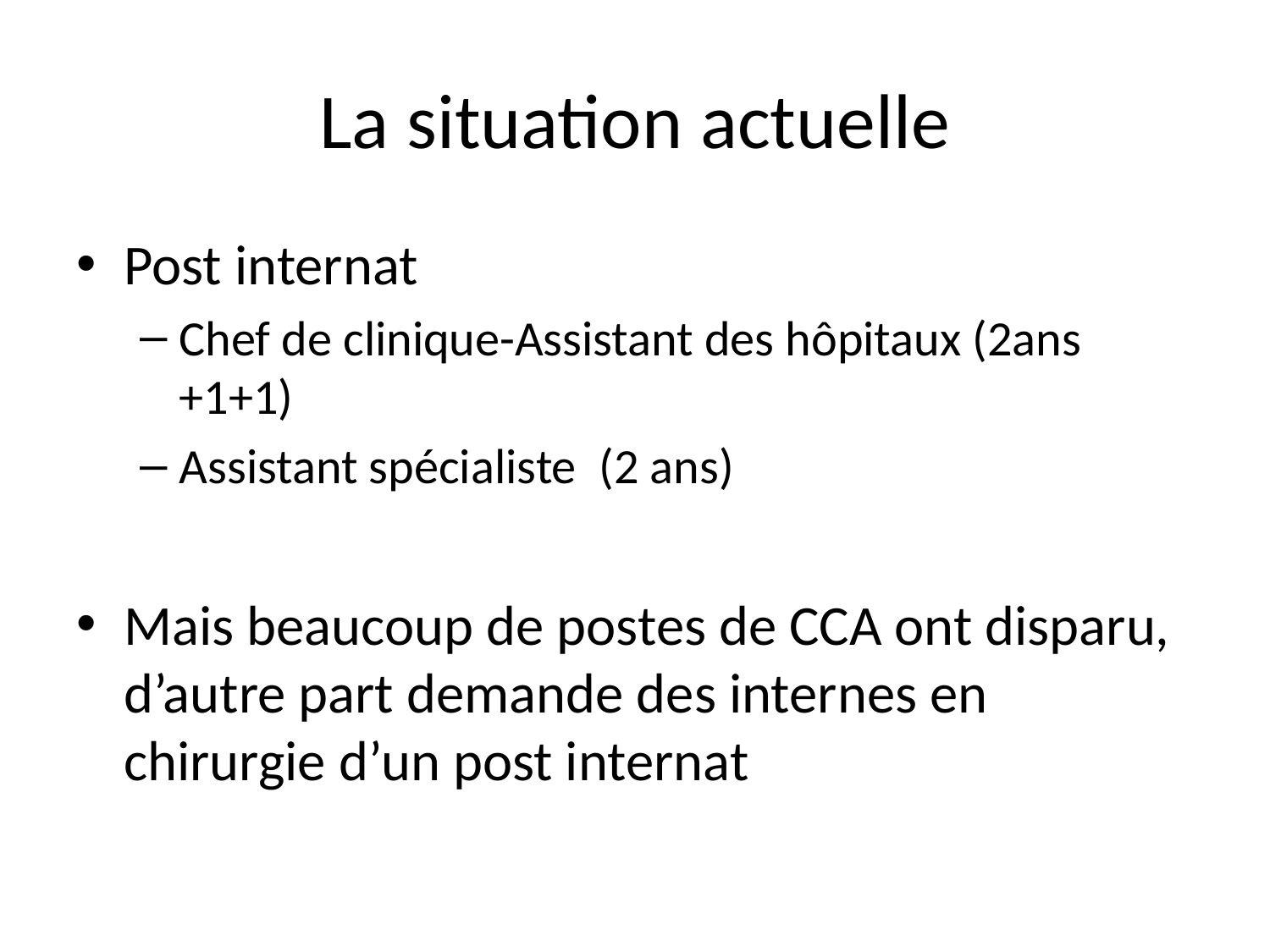

# La situation actuelle
Post internat
Chef de clinique-Assistant des hôpitaux (2ans +1+1)
Assistant spécialiste  (2 ans)

Mais beaucoup de postes de CCA ont disparu, d’autre part demande des internes en chirurgie d’un post internat